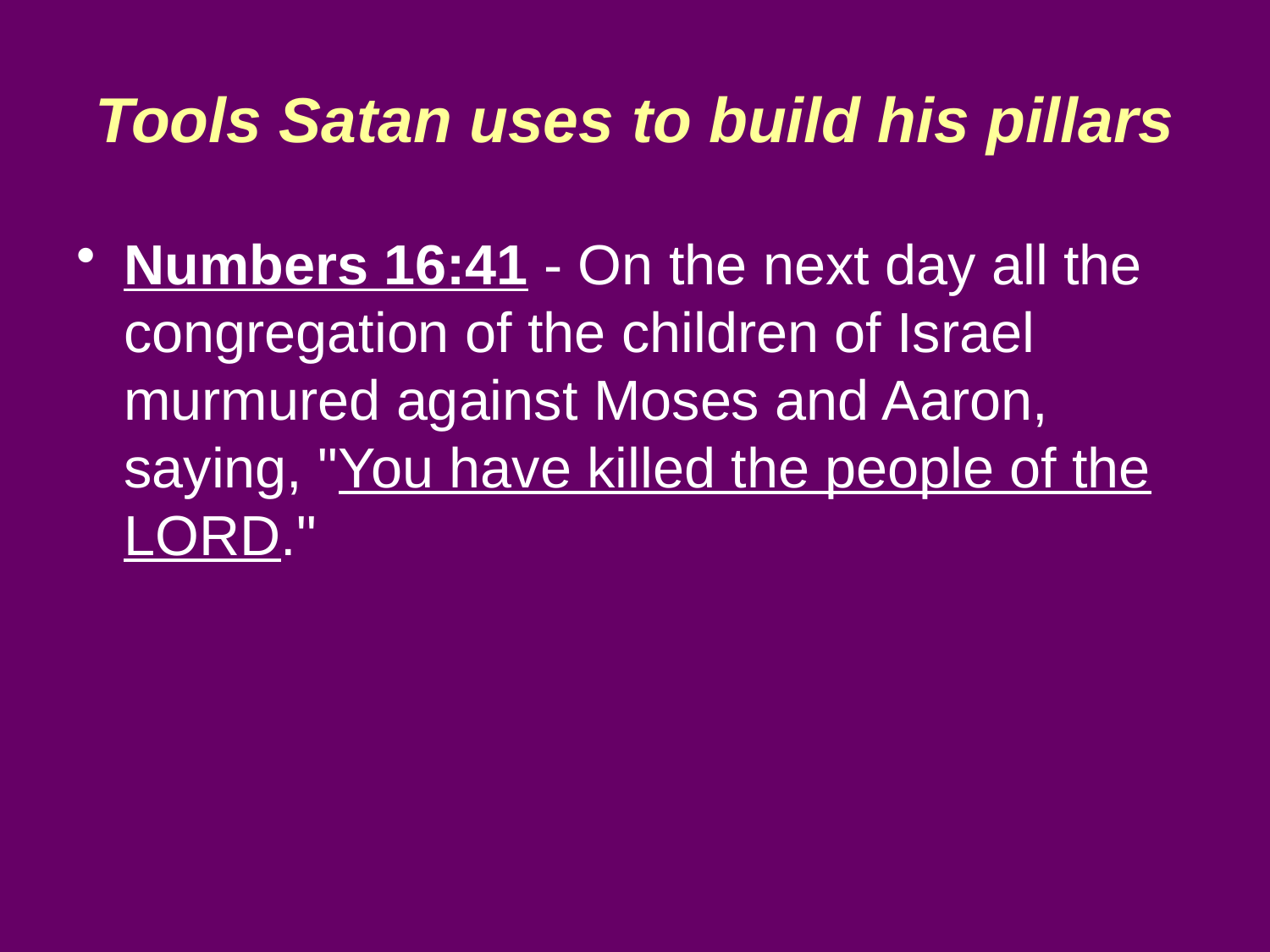

Tools Satan uses to build his pillars
Numbers 16:41 - On the next day all the congregation of the children of Israel murmured against Moses and Aaron, saying, "You have killed the people of the LORD."